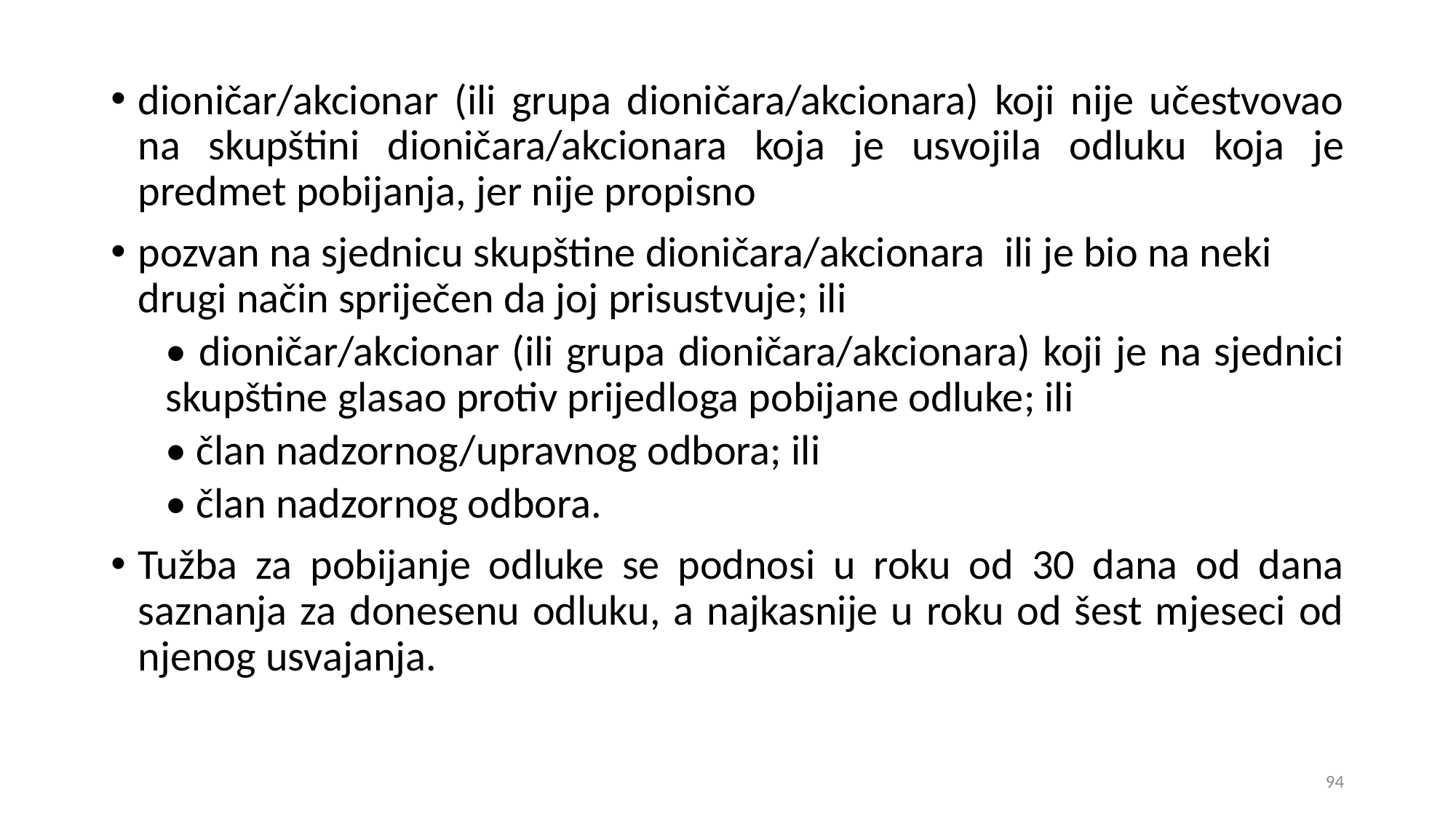

dioničar/akcionar (ili grupa dioničara/akcionara) koji nije učestvovao na skupštini dioničara/akcionara koja je usvojila odluku koja je predmet pobijanja, jer nije propisno
pozvan na sjednicu skupštine dioničara/akcionara  ili je bio na neki drugi način spriječen da joj prisustvuje; ili
• dioničar/akcionar (ili grupa dioničara/akcionara) koji je na sjednici skupštine glasao protiv prijedloga pobijane odluke; ili
• član nadzornog/upravnog odbora; ili
• član nadzornog odbora.
Tužba za pobijanje odluke se podnosi u roku od 30 dana od dana saznanja za donesenu odluku, a najkasnije u roku od šest mjeseci od njenog usvajanja.
94